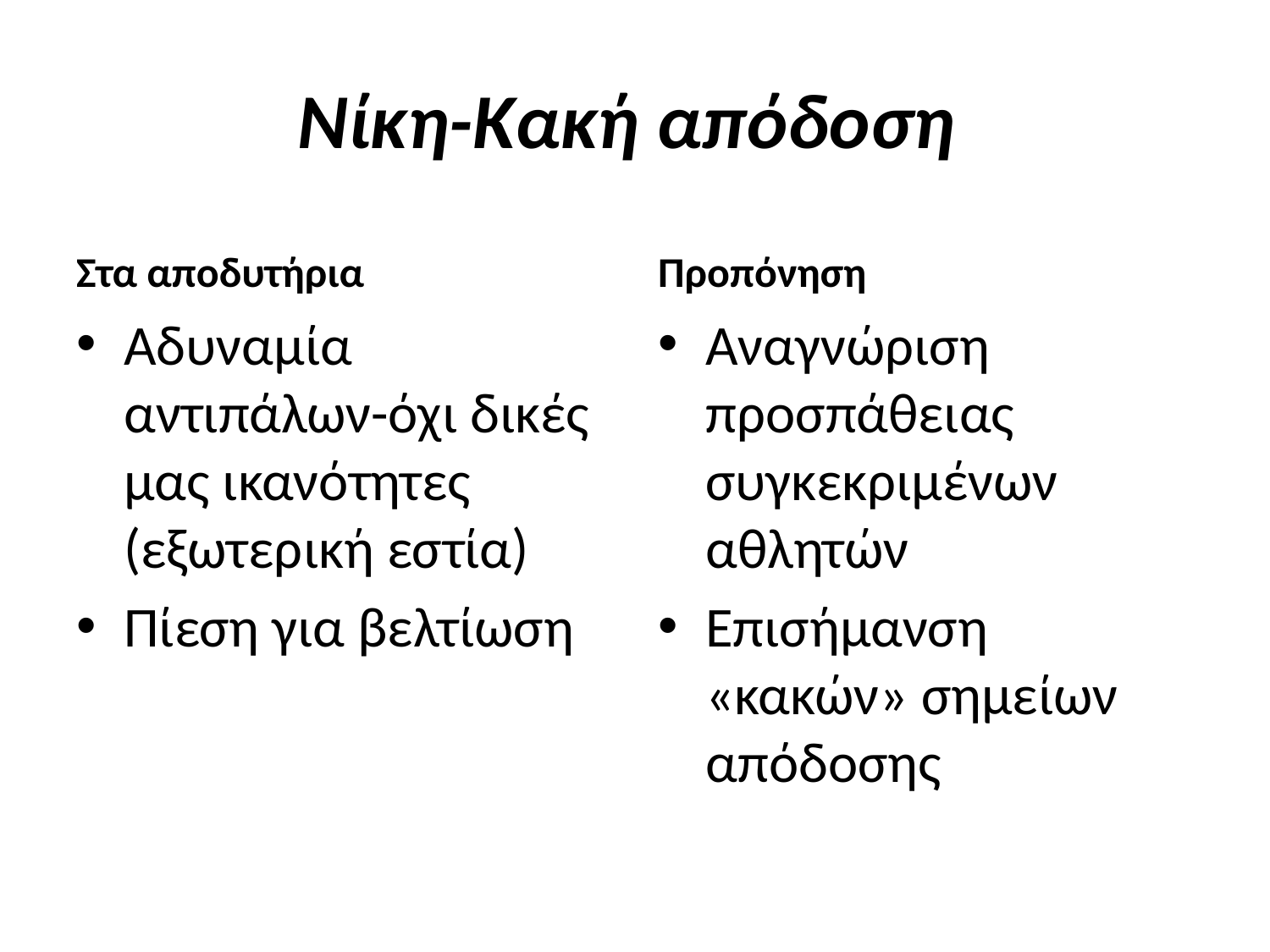

# Νίκη-Κακή απόδοση
Στα αποδυτήρια
Προπόνηση
Αδυναμία αντιπάλων-όχι δικές μας ικανότητες (εξωτερική εστία)
Πίεση για βελτίωση
Αναγνώριση προσπάθειας συγκεκριμένων αθλητών
Επισήμανση «κακών» σημείων απόδοσης